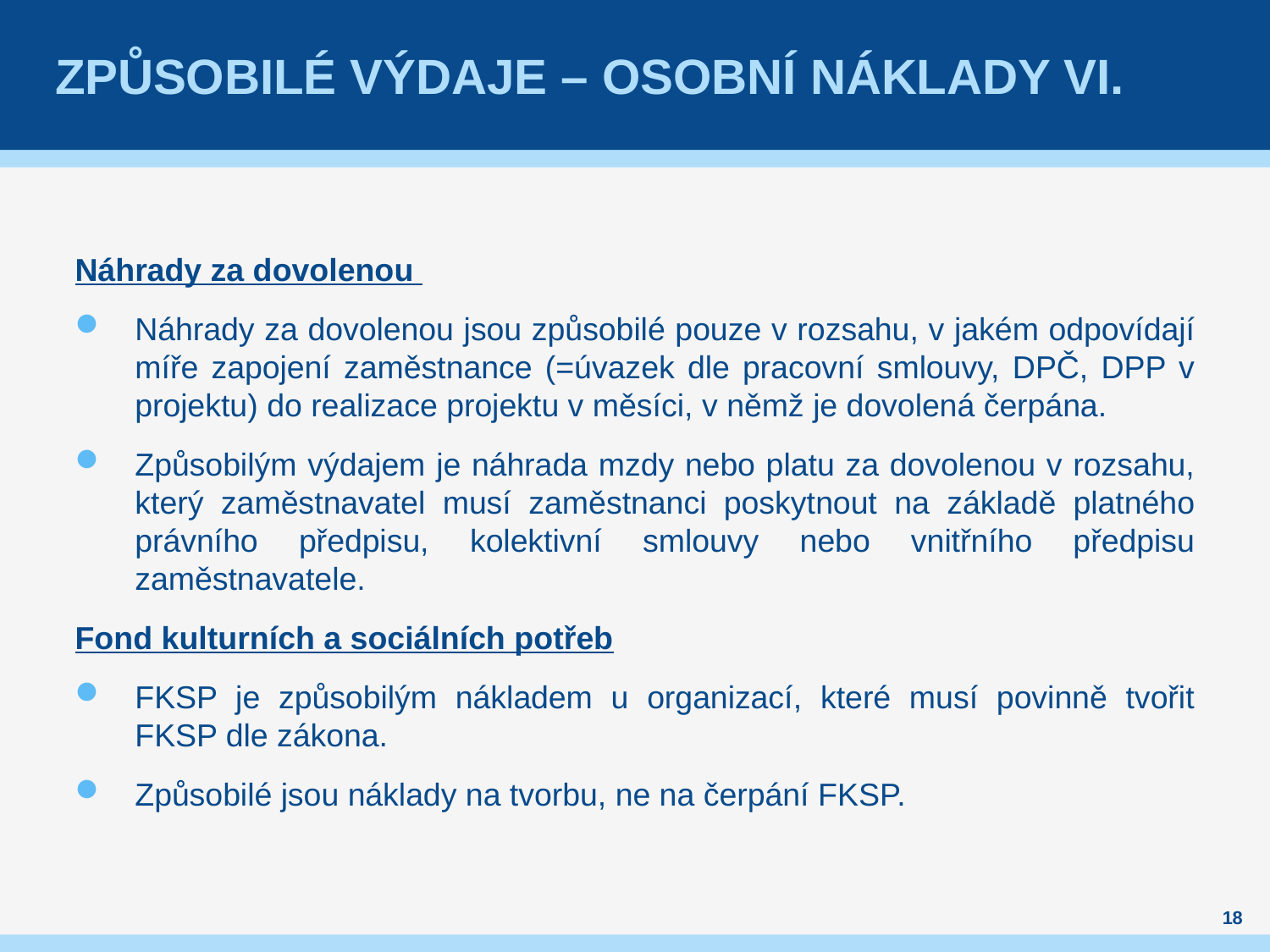

# Způsobilé výdaje – osobní náklady VI.
Náhrady za dovolenou
Náhrady za dovolenou jsou způsobilé pouze v rozsahu, v jakém odpovídají míře zapojení zaměstnance (=úvazek dle pracovní smlouvy, DPČ, DPP v projektu) do realizace projektu v měsíci, v němž je dovolená čerpána.
Způsobilým výdajem je náhrada mzdy nebo platu za dovolenou v rozsahu, který zaměstnavatel musí zaměstnanci poskytnout na základě platného právního předpisu, kolektivní smlouvy nebo vnitřního předpisu zaměstnavatele.
Fond kulturních a sociálních potřeb
FKSP je způsobilým nákladem u organizací, které musí povinně tvořit FKSP dle zákona.
Způsobilé jsou náklady na tvorbu, ne na čerpání FKSP.

18